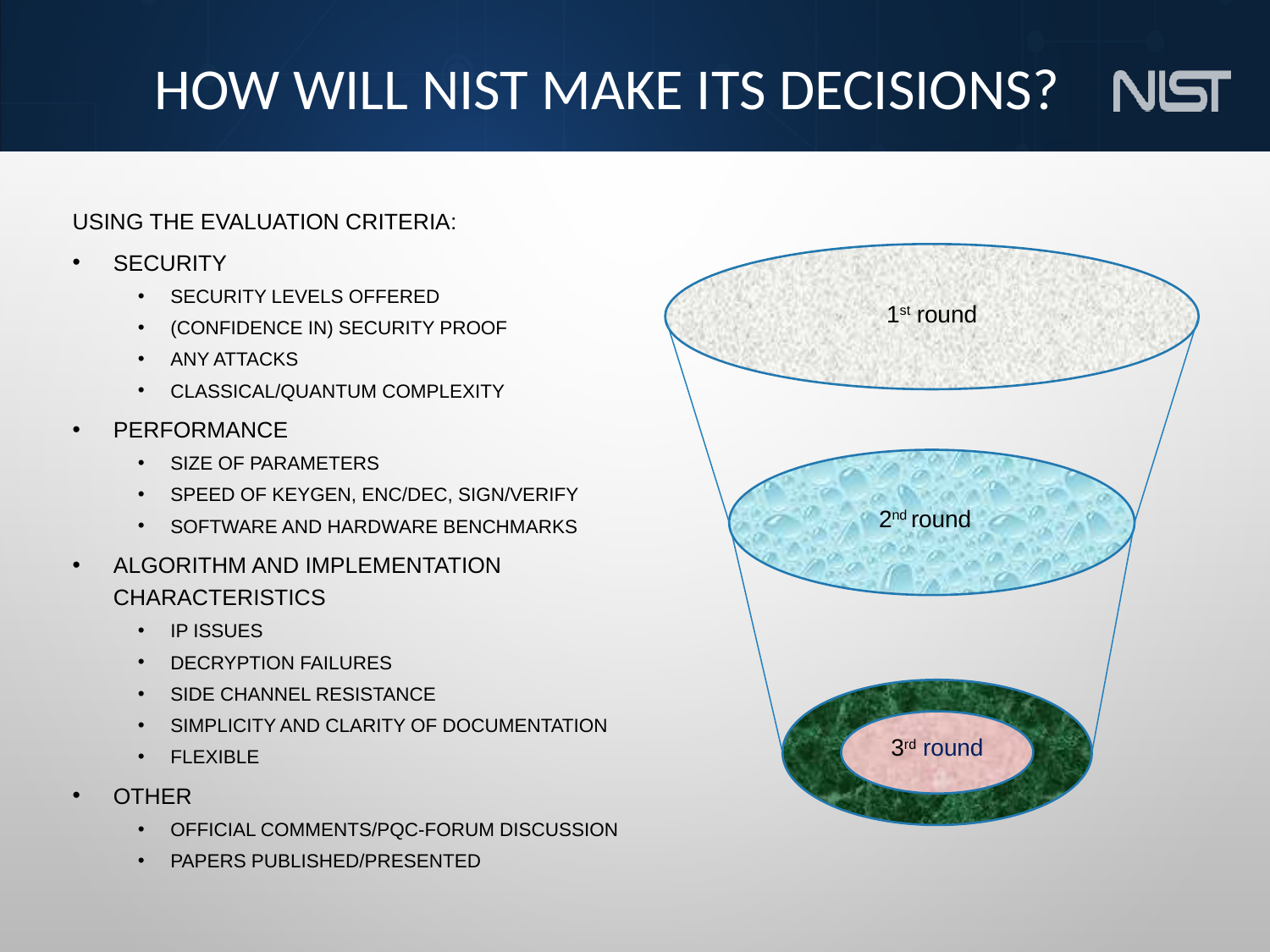

# How will NIST make its decisions?
Using the evaluation criteria:
Security
Security levels offered
(confidence in) security proof
Any attacks
Classical/quantum complexity
Performance
Size of parameters
Speed of KeyGen, Enc/Dec, Sign/Verify
Software and hardware benchmarks
Algorithm and implementation characteristics
IP issues
Decryption failures
Side channel resistance
Simplicity and clarity of documentation
Flexible
Other
Official comments/pqc-forum discussion
Papers published/presented

1st round

2nd round

3rd round